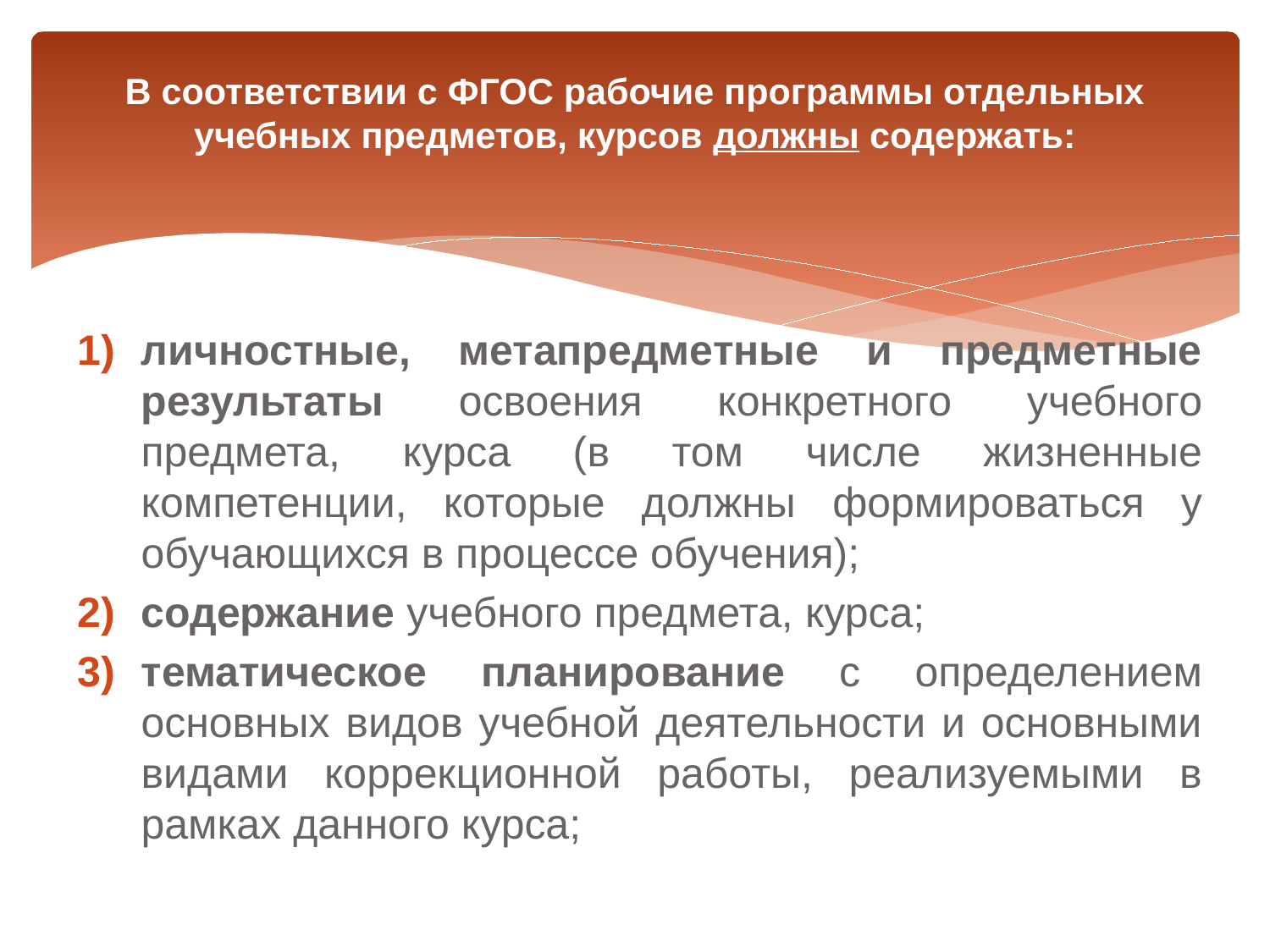

# В соответствии с ФГОС рабочие программы отдельных учебных предметов, курсов должны содержать:
личностные, метапредметные и предметные результаты освоения конкретного учебного предмета, курса (в том числе жизненные компетенции, которые должны формироваться у обучающихся в процессе обучения);
содержание учебного предмета, курса;
тематическое планирование с определением основных видов учебной деятельности и основными видами коррекционной работы, реализуемыми в рамках данного курса;